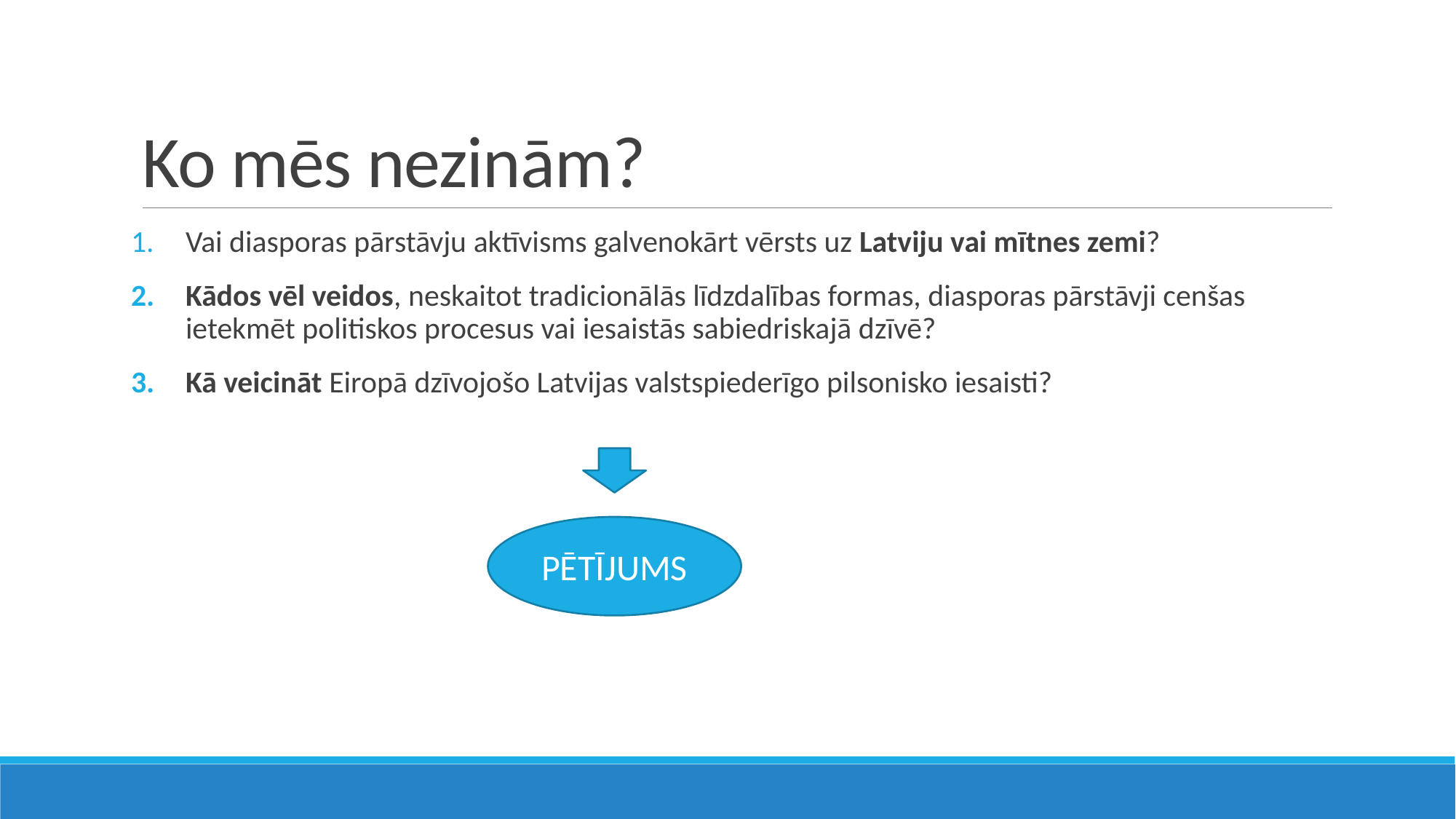

# Ko mēs nezinām?
Vai diasporas pārstāvju aktīvisms galvenokārt vērsts uz Latviju vai mītnes zemi?
Kādos vēl veidos, neskaitot tradicionālās līdzdalības formas, diasporas pārstāvji cenšas ietekmēt politiskos procesus vai iesaistās sabiedriskajā dzīvē?
Kā veicināt Eiropā dzīvojošo Latvijas valstspiederīgo pilsonisko iesaisti?

Pētījums